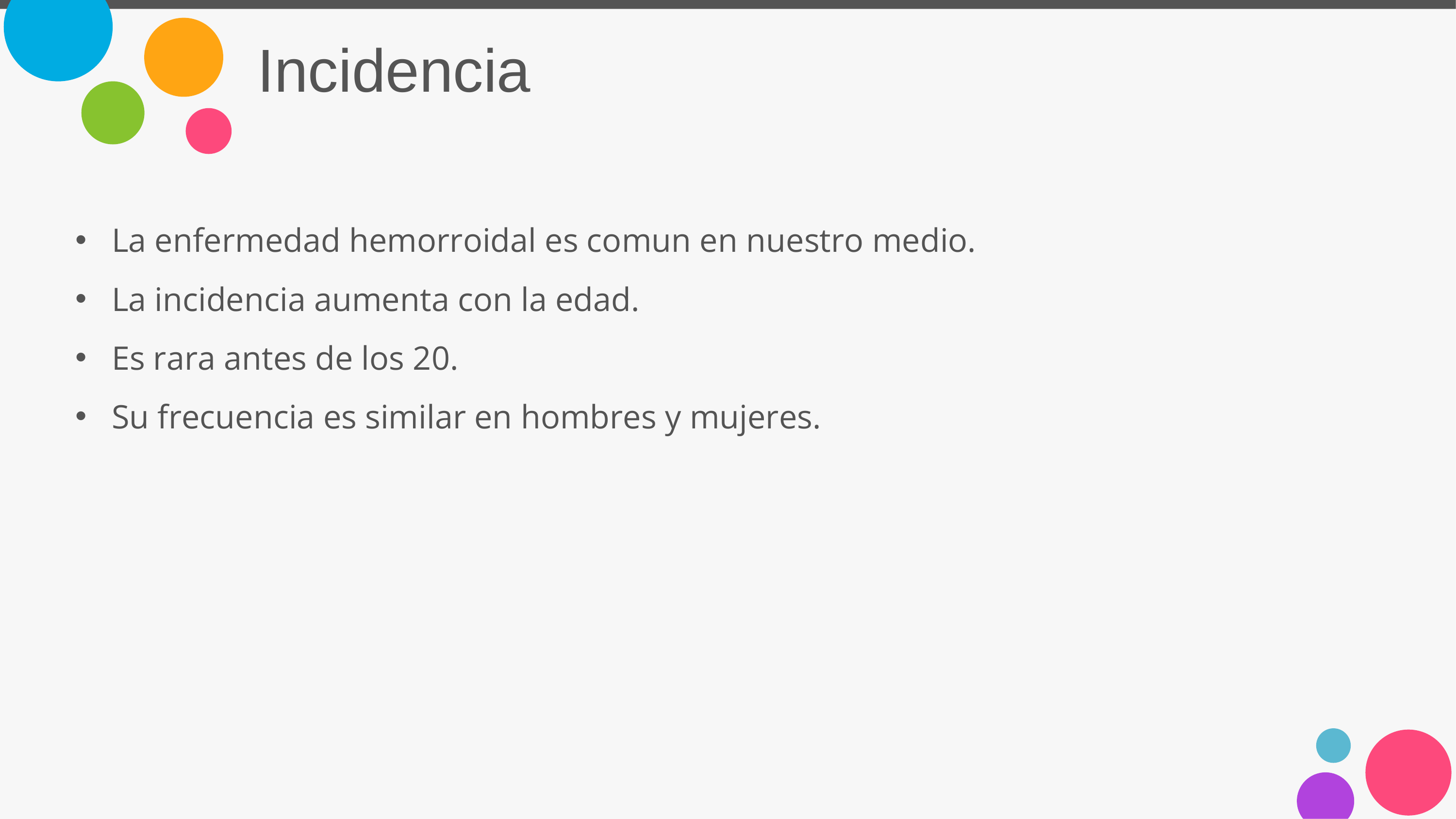

# Incidencia
La enfermedad hemorroidal es comun en nuestro medio.
La incidencia aumenta con la edad.
Es rara antes de los 20.
Su frecuencia es similar en hombres y mujeres.